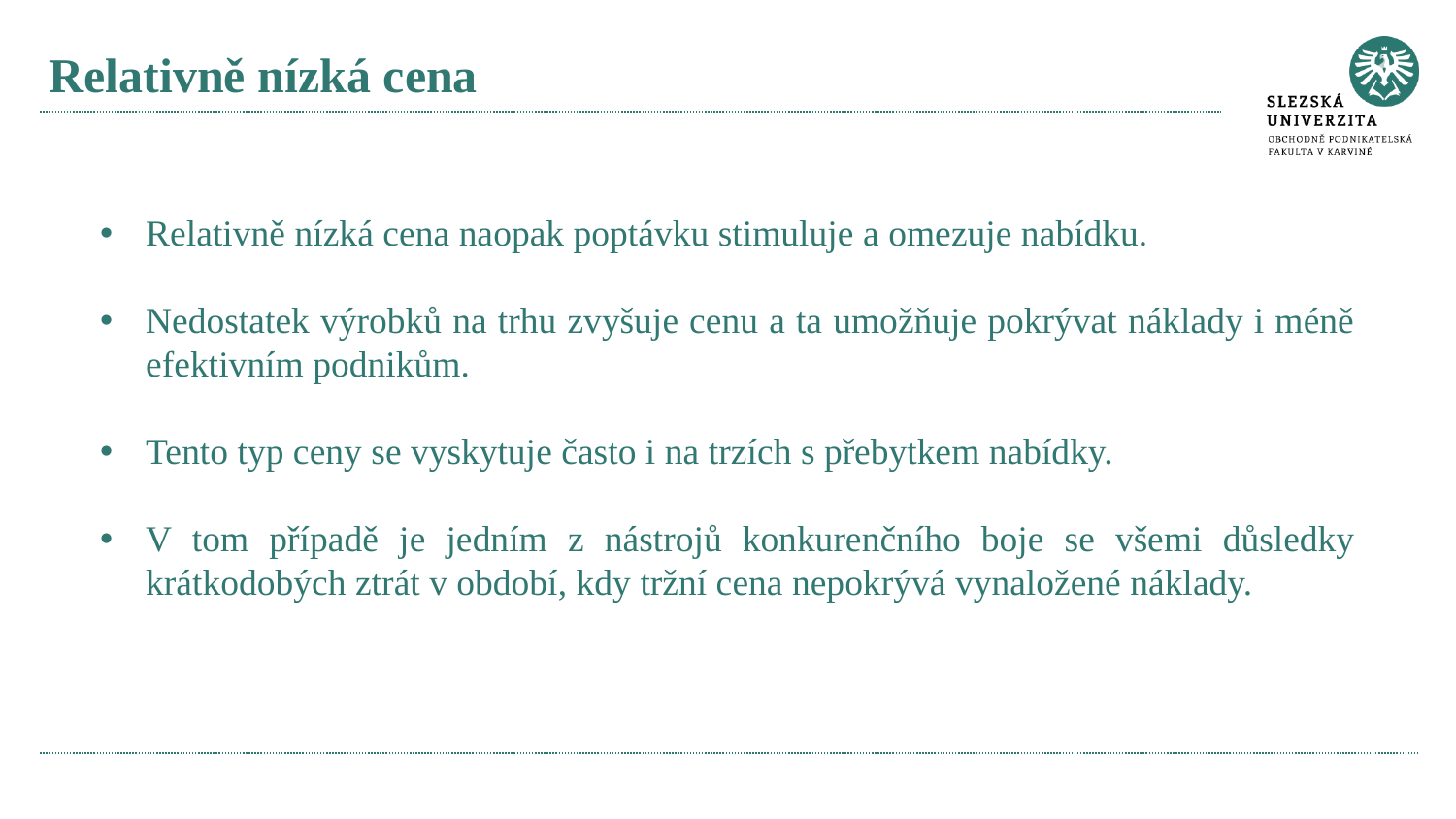

# Relativně nízká cena

Relativně nízká cena naopak poptávku stimuluje a omezuje nabídku.

Nedostatek výrobků na trhu zvyšuje cenu a ta umožňuje pokrývat náklady i méně efektivním podnikům.

Tento typ ceny se vyskytuje často i na trzích s přebytkem nabídky.

V tom případě je jedním z nástrojů konkurenčního boje se všemi důsledky krátkodobých ztrát v období, kdy tržní cena nepokrývá vynaložené náklady.